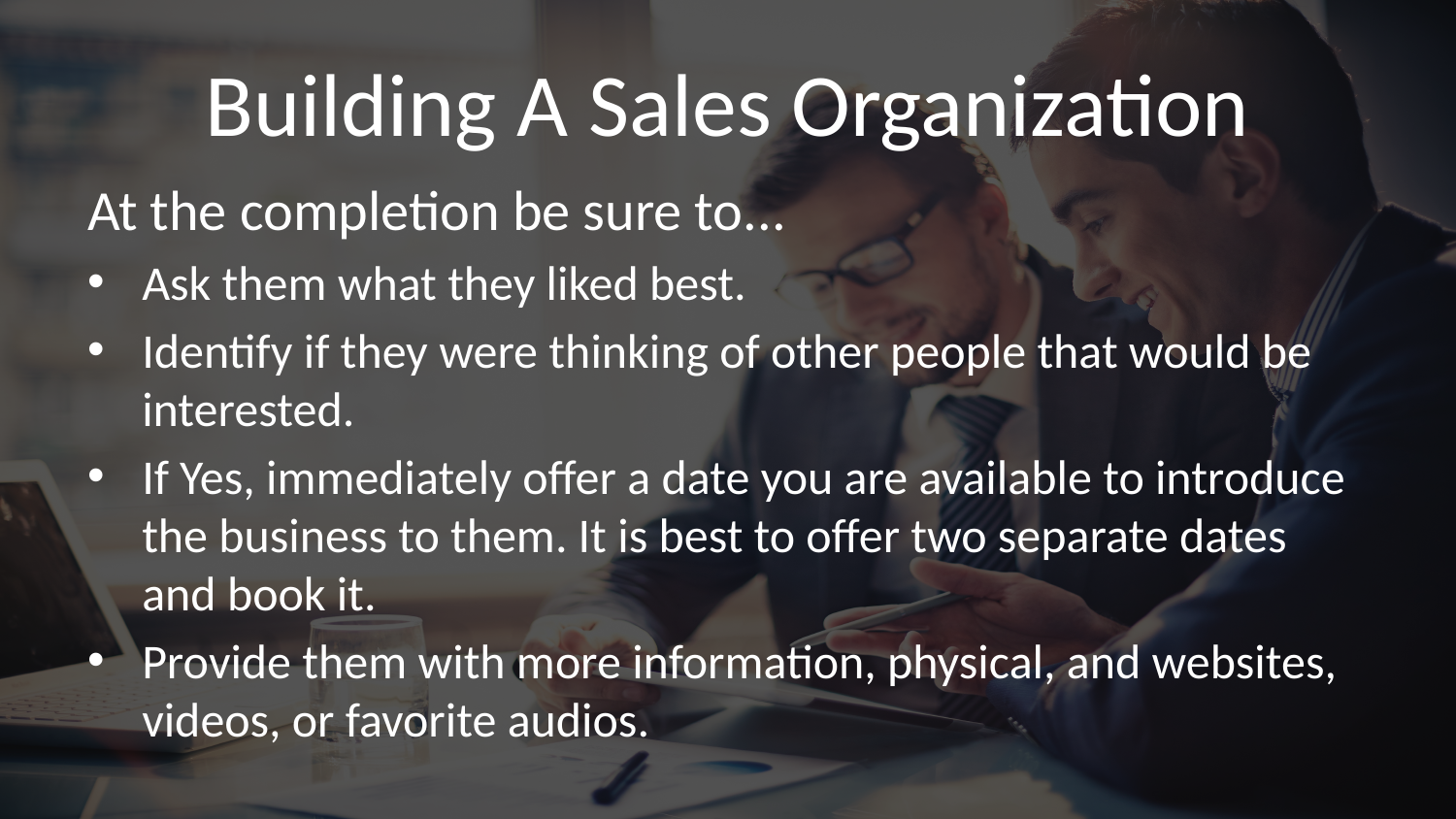

# Building A Sales Organization
At the completion be sure to...
Ask them what they liked best.
Identify if they were thinking of other people that would be interested.
If Yes, immediately offer a date you are available to introduce the business to them. It is best to offer two separate dates and book it.
Provide them with more information, physical, and websites, videos, or favorite audios.